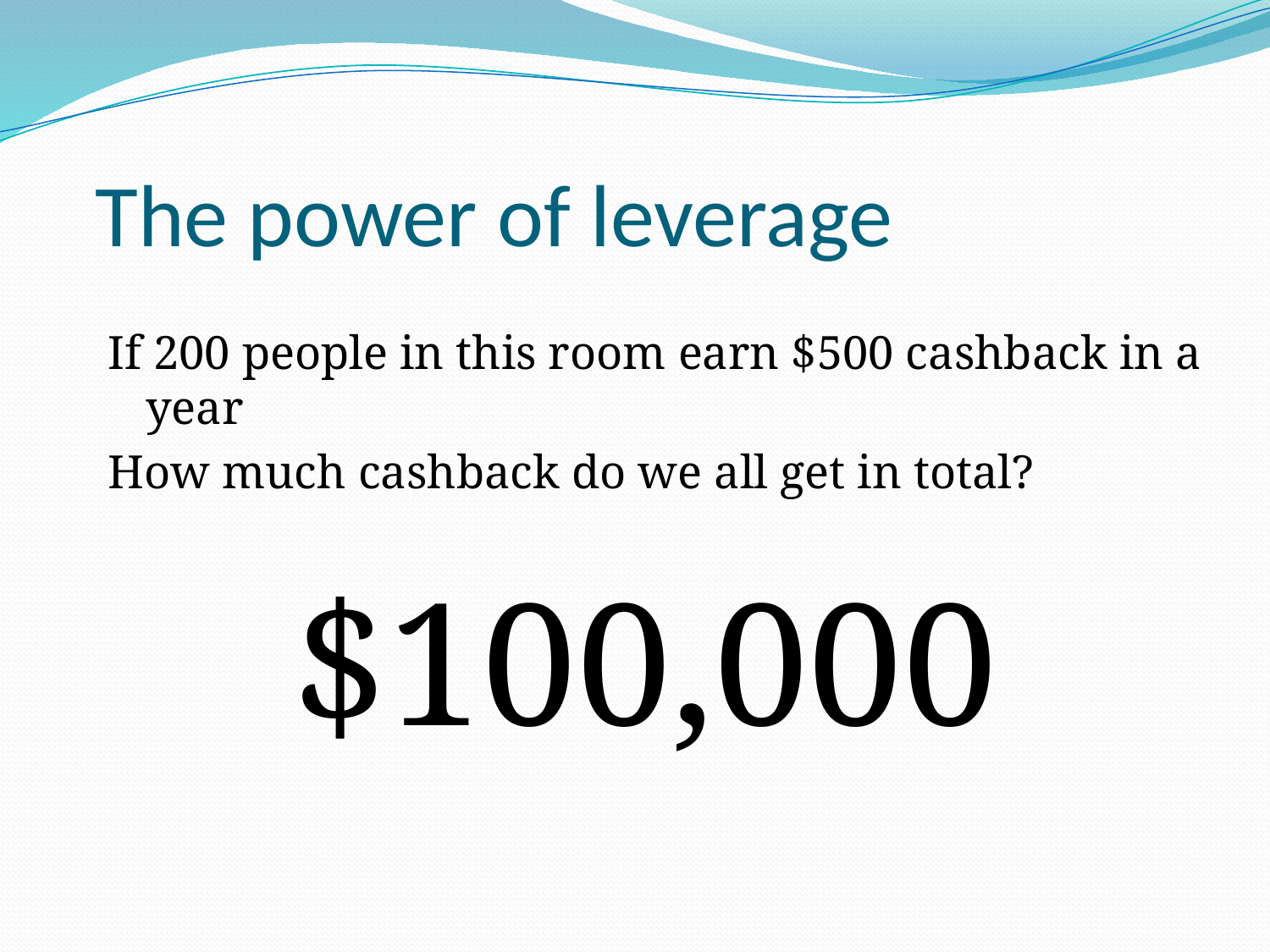

# The power of leverage
If 200 people in this room earn $500 cashback in a year
How much cashback do we all get in total?

$100,000